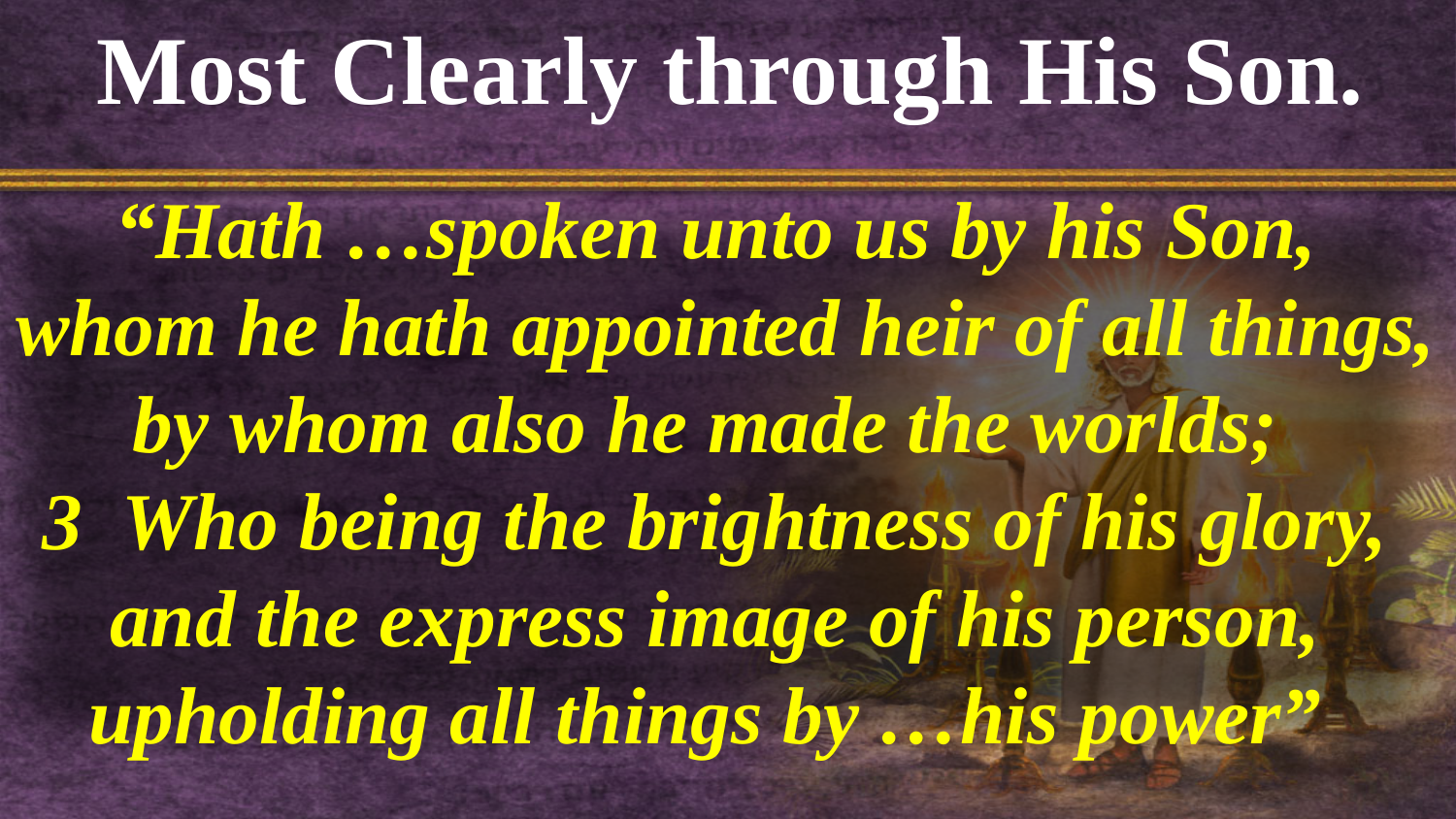

Most Clearly through His Son.
“Hath …spoken unto us by his Son,
 whom he hath appointed heir of all things, by whom also he made the worlds;
3  Who being the brightness of his glory, and the express image of his person, upholding all things by …his power”